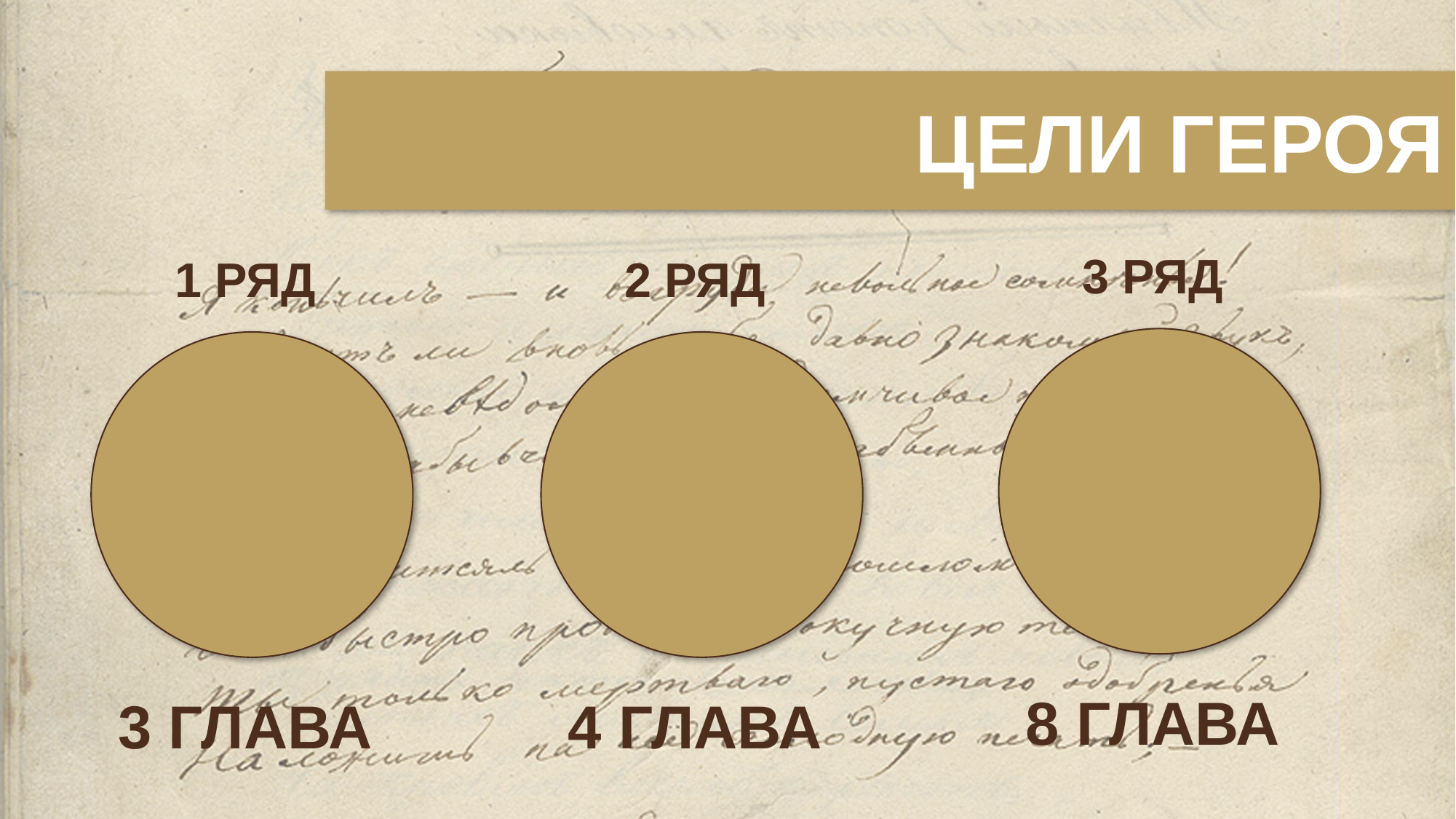

ЦЕЛИ ГЕРОЯ
3 РЯД
1 РЯД
2 РЯД

8 ГЛАВА
3 ГЛАВА
4 ГЛАВА